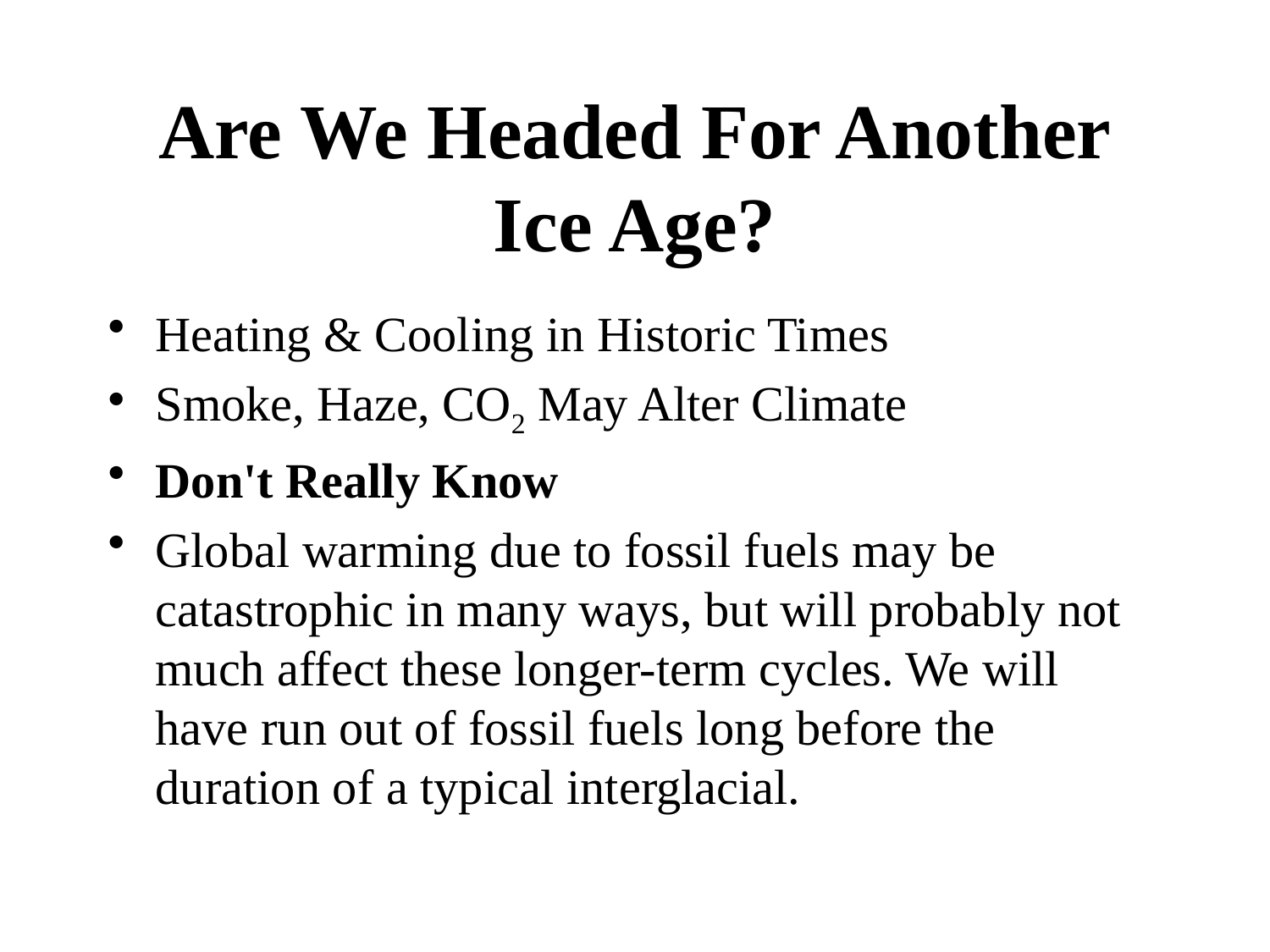

# Are We Headed For Another Ice Age?
Heating & Cooling in Historic Times
Smoke, Haze, CO2 May Alter Climate
Don't Really Know
Global warming due to fossil fuels may be catastrophic in many ways, but will probably not much affect these longer-term cycles. We will have run out of fossil fuels long before the duration of a typical interglacial.